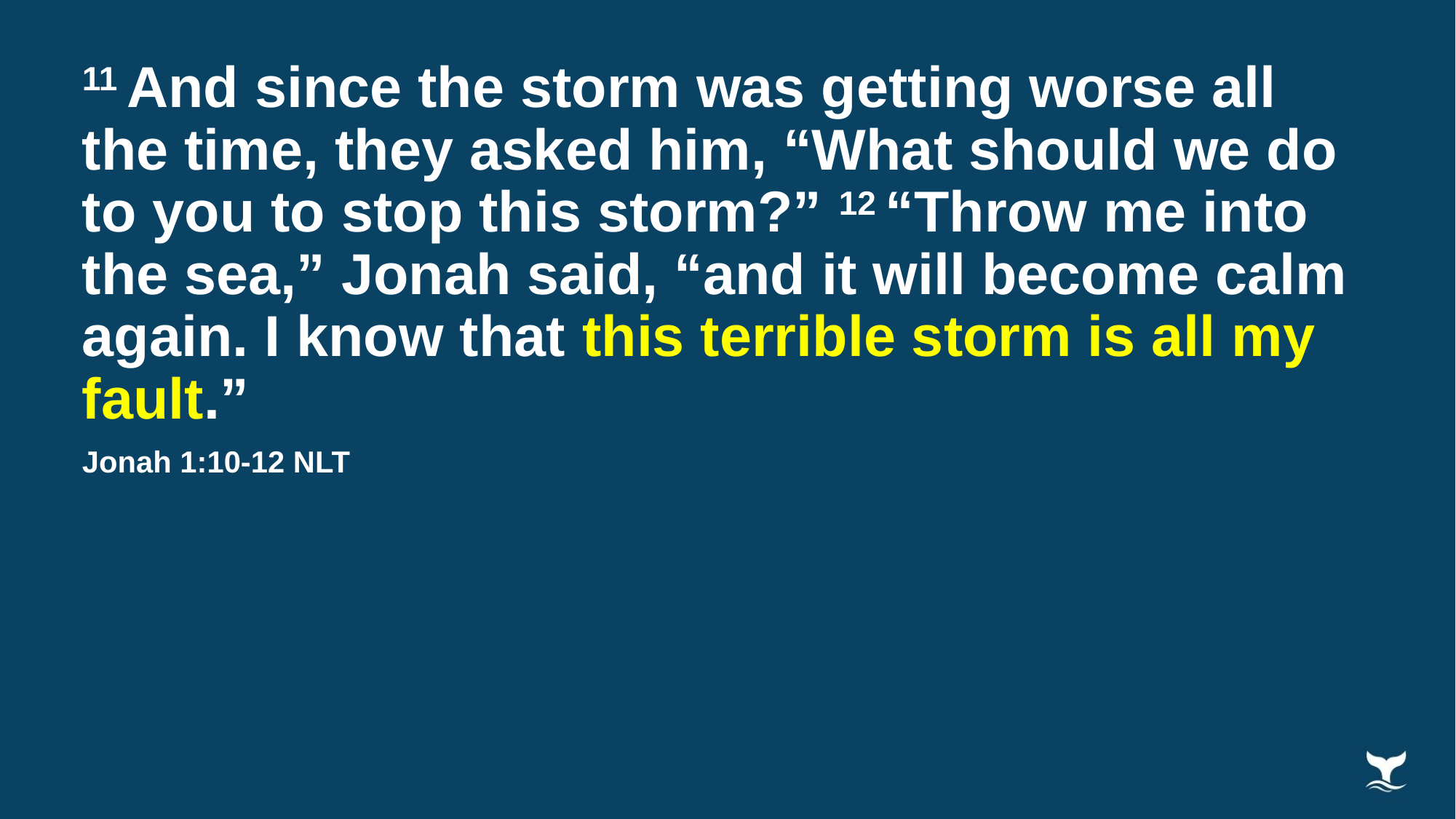

11 And since the storm was getting worse all the time, they asked him, “What should we do to you to stop this storm?” 12 “Throw me into the sea,” Jonah said, “and it will become calm again. I know that this terrible storm is all my fault.”
Jonah 1:10-12 NLT